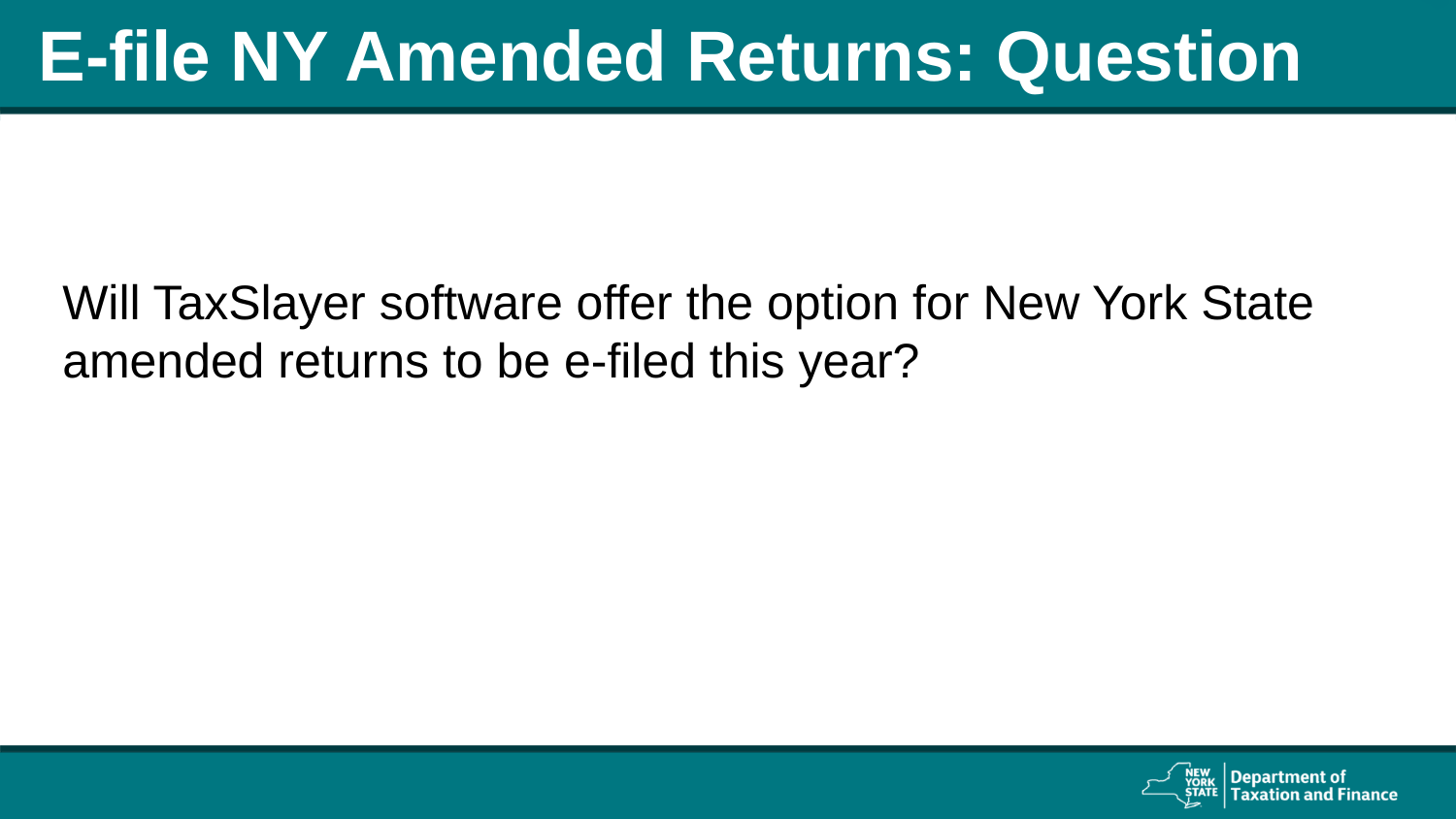

# E-file NY Amended Returns: Question
Will TaxSlayer software offer the option for New York State amended returns to be e-filed this year?